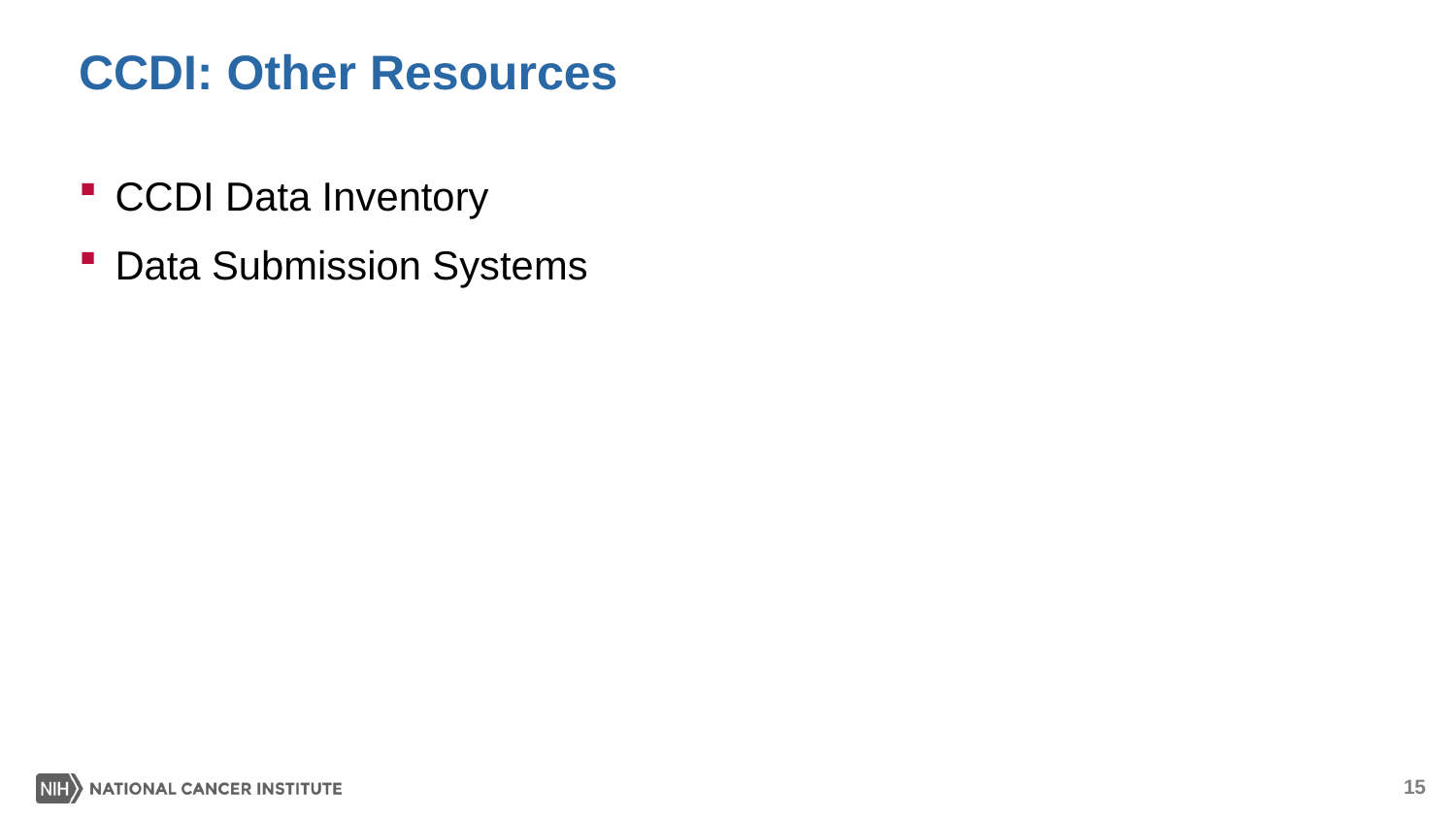

# CCDI: Other Resources
CCDI Data Inventory
Data Submission Systems